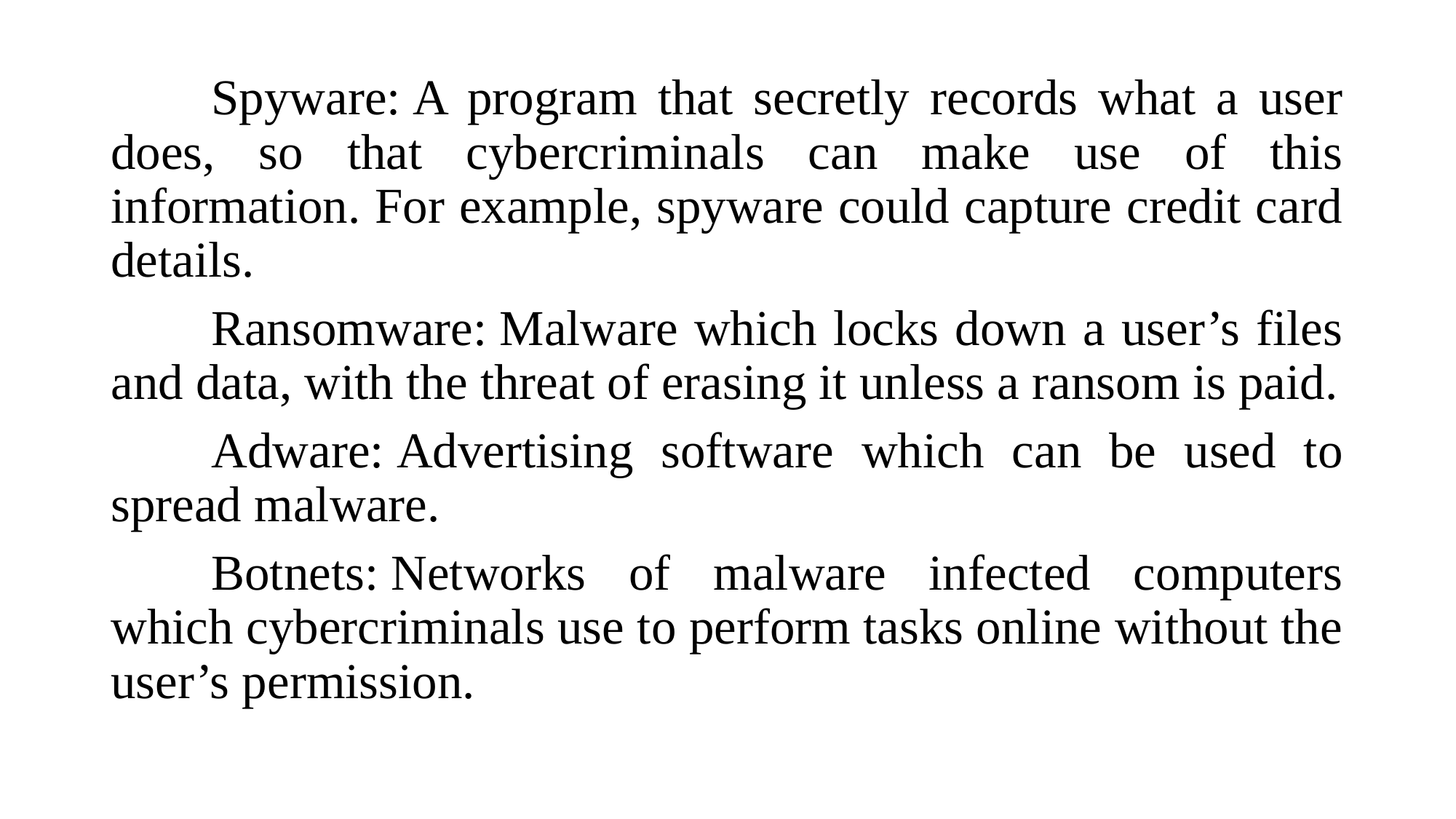

Spyware: A program that secretly records what a user does, so that cybercriminals can make use of this information. For example, spyware could capture credit card details.
	Ransomware: Malware which locks down a user’s files and data, with the threat of erasing it unless a ransom is paid.
	Adware: Advertising software which can be used to spread malware.
	Botnets: Networks of malware infected computers which cybercriminals use to perform tasks online without the user’s permission.